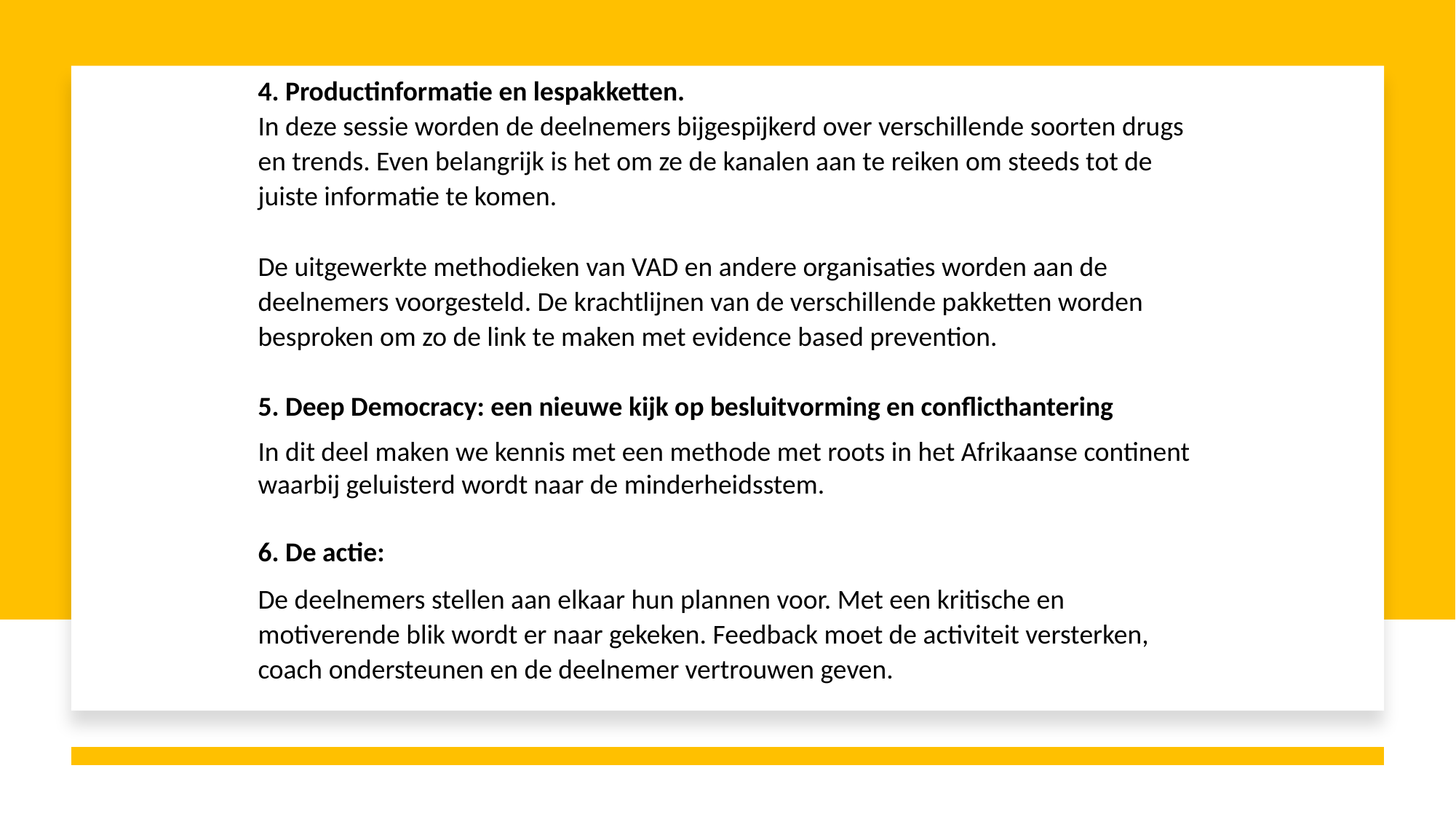

4. Productinformatie en lespakketten.
In deze sessie worden de deelnemers bijgespijkerd over verschillende soorten drugs en trends. Even belangrijk is het om ze de kanalen aan te reiken om steeds tot de juiste informatie te komen.
De uitgewerkte methodieken van VAD en andere organisaties worden aan de deelnemers voorgesteld. De krachtlijnen van de verschillende pakketten worden besproken om zo de link te maken met evidence based prevention.

5. Deep Democracy: een nieuwe kijk op besluitvorming en conflicthantering
In dit deel maken we kennis met een methode met roots in het Afrikaanse continent waarbij geluisterd wordt naar de minderheidsstem.

6. De actie:
De deelnemers stellen aan elkaar hun plannen voor. Met een kritische en motiverende blik wordt er naar gekeken. Feedback moet de activiteit versterken, coach ondersteunen en de deelnemer vertrouwen geven.